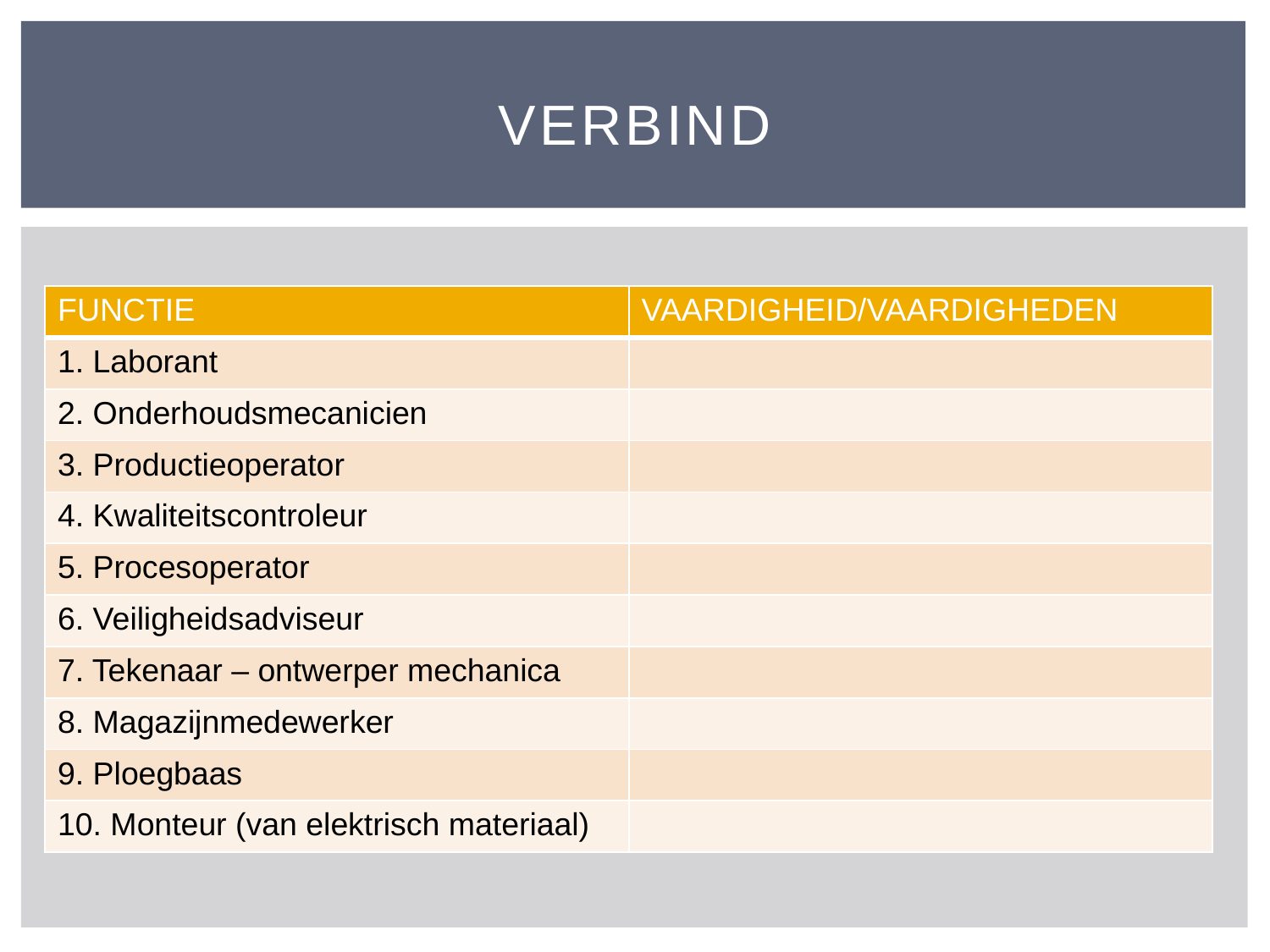

# Verbind
| FUNCTIE | VAARDIGHEID/VAARDIGHEDEN |
| --- | --- |
| 1. Laborant |  |
| 2. Onderhoudsmecanicien |  |
| 3. Productieoperator |  |
| 4. Kwaliteitscontroleur |  |
| 5. Procesoperator |  |
| 6. Veiligheidsadviseur |  |
| 7. Tekenaar – ontwerper mechanica |  |
| 8. Magazijnmedewerker |  |
| 9. Ploegbaas |  |
| 10. Monteur (van elektrisch materiaal) |  |